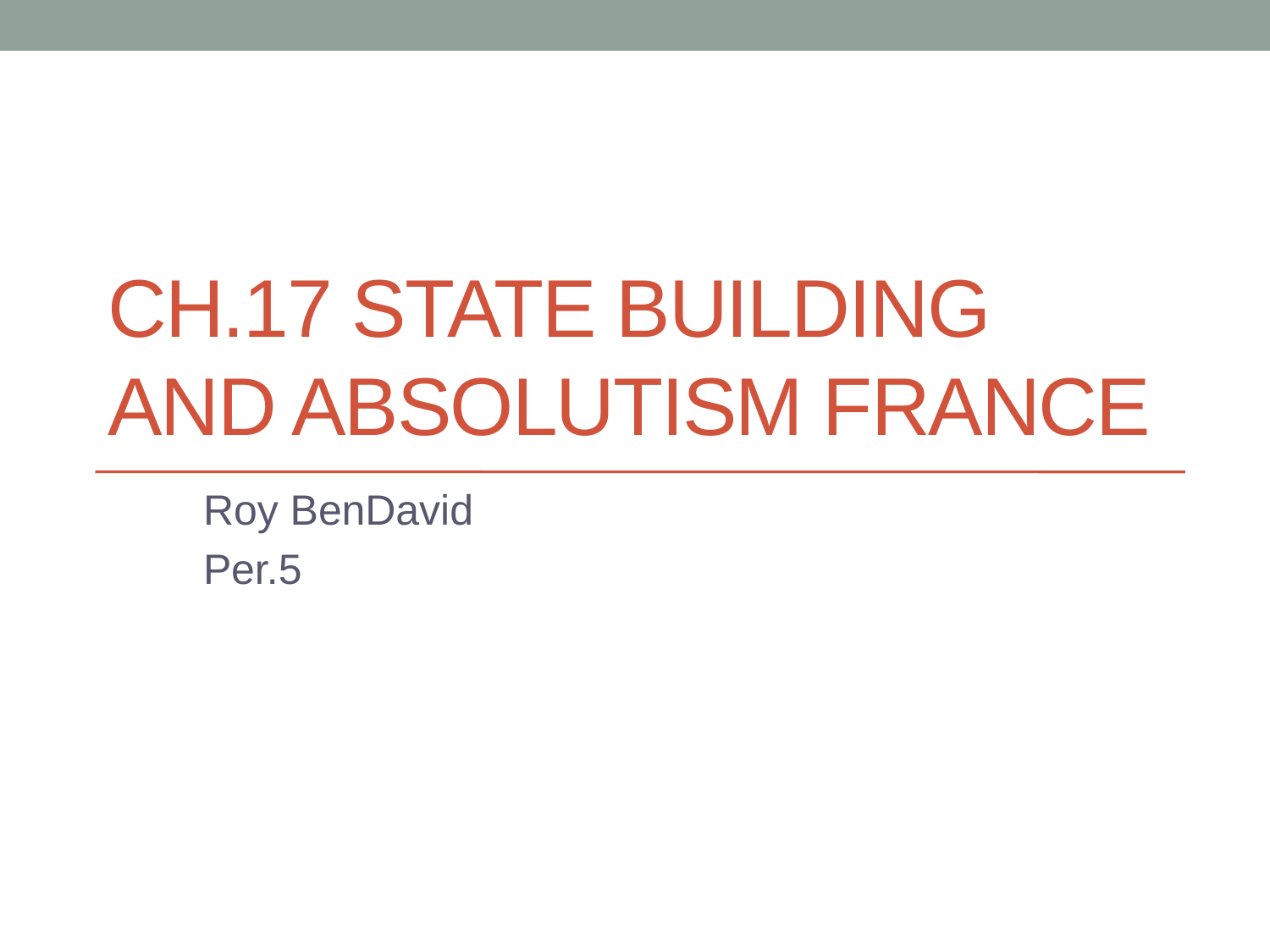

# Ch.17 State building and absolutism France
Roy BenDavid
Per.5